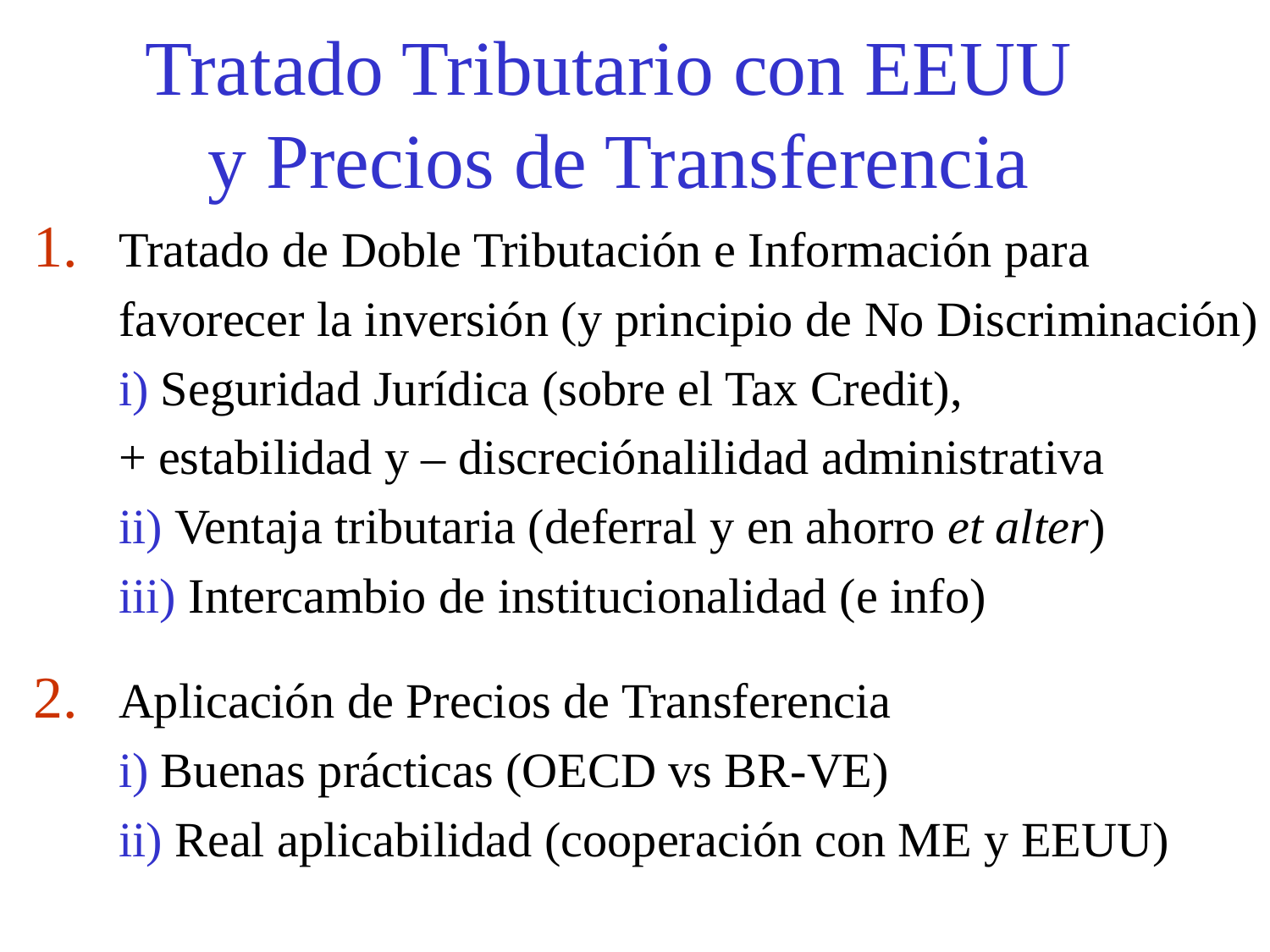

# Tratado Tributario con EEUU y Precios de Transferencia
Tratado de Doble Tributación e Información para
	favorecer la inversión (y principio de No Discriminación)
	i) Seguridad Jurídica (sobre el Tax Credit),
	+ estabilidad y – discreciónalilidad administrativa
	ii) Ventaja tributaria (deferral y en ahorro et alter)
	iii) Intercambio de institucionalidad (e info)

Aplicación de Precios de Transferencia
	i) Buenas prácticas (OECD vs BR-VE)
	ii) Real aplicabilidad (cooperación con ME y EEUU)